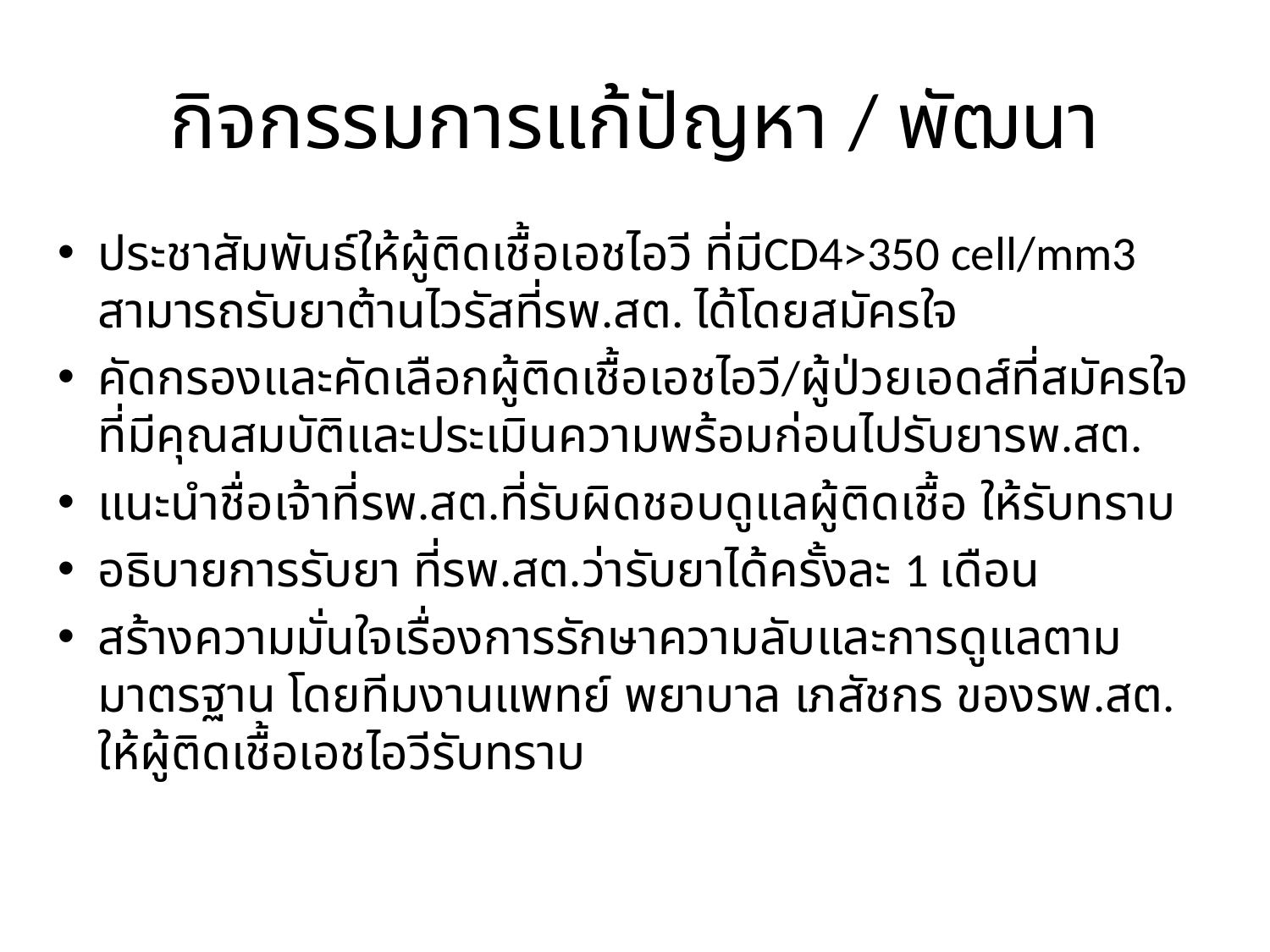

# กิจกรรมการแก้ปัญหา / พัฒนา
ประชาสัมพันธ์ให้ผู้ติดเชื้อเอชไอวี ที่มีCD4>350 cell/mm3 สามารถรับยาต้านไวรัสที่รพ.สต. ได้โดยสมัครใจ
คัดกรองและคัดเลือกผู้ติดเชื้อเอชไอวี/ผู้ป่วยเอดส์ที่สมัครใจ ที่มีคุณสมบัติและประเมินความพร้อมก่อนไปรับยารพ.สต.
แนะนำชื่อเจ้าที่รพ.สต.ที่รับผิดชอบดูแลผู้ติดเชื้อ ให้รับทราบ
อธิบายการรับยา ที่รพ.สต.ว่ารับยาได้ครั้งละ 1 เดือน
สร้างความมั่นใจเรื่องการรักษาความลับและการดูแลตามมาตรฐาน โดยทีมงานแพทย์ พยาบาล เภสัชกร ของรพ.สต. ให้ผู้ติดเชื้อเอชไอวีรับทราบ